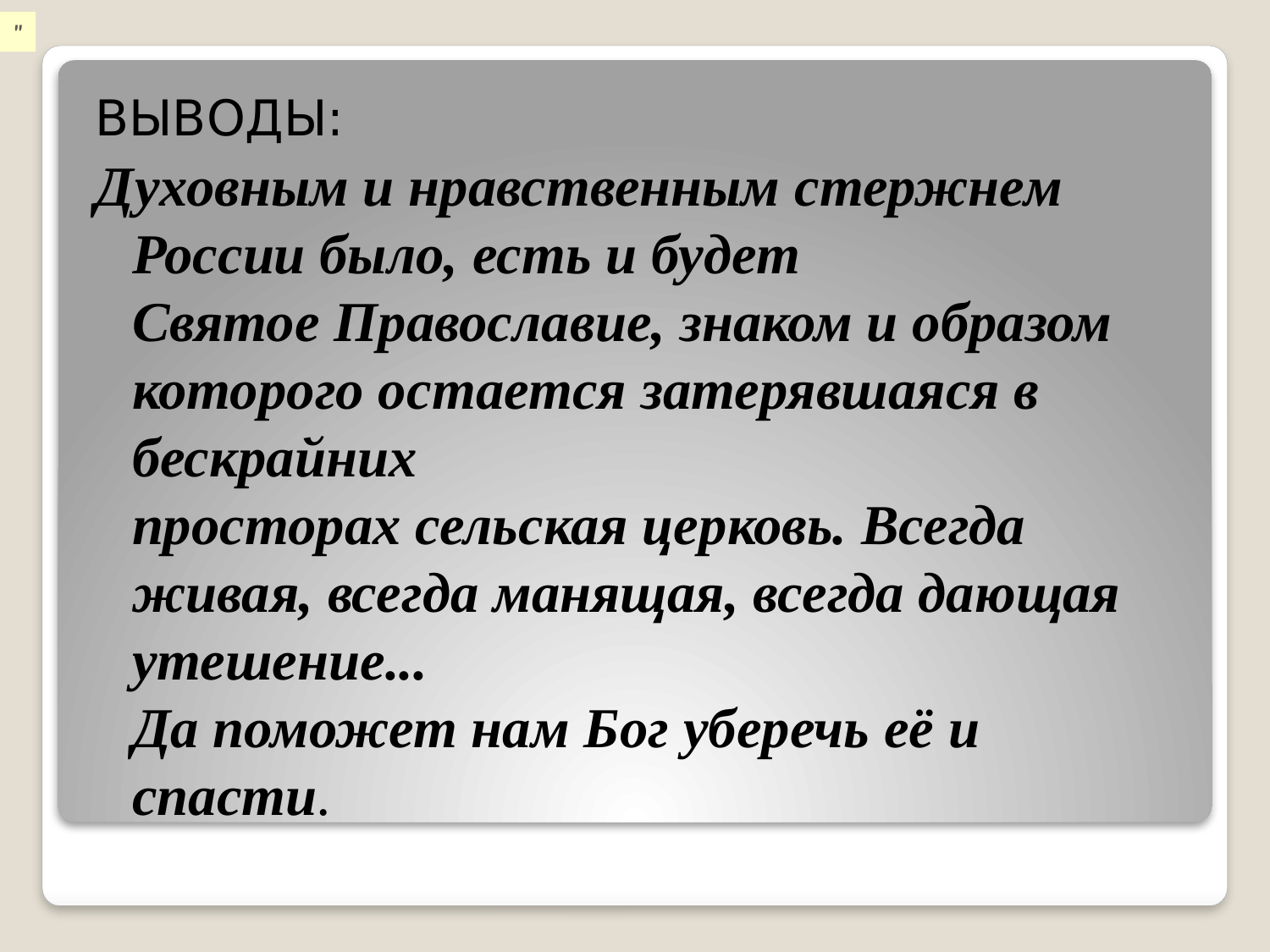

"
ВЫВОДЫ:
Духовным и нравственным стержнем России было, есть и будет 
Святое Православие, знаком и образом которого остается затерявшаяся в бескрайних 
просторах сельская церковь. Всегда живая, всегда манящая, всегда дающая утешение... 
Да поможет нам Бог уберечь её и спасти.

#